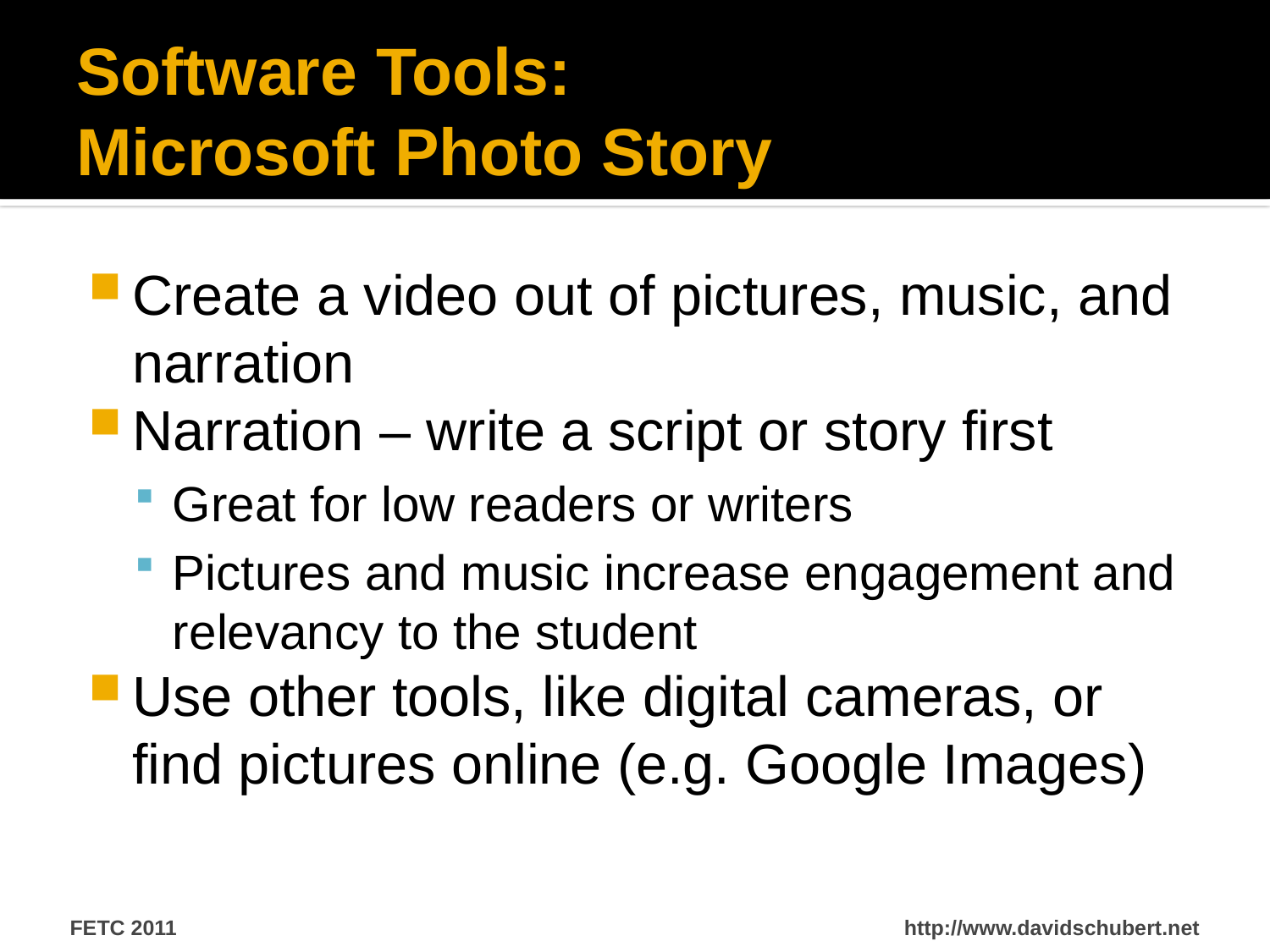

# Software Tools: Microsoft Photo Story
Create a video out of pictures, music, and narration
Narration – write a script or story first
Great for low readers or writers
Pictures and music increase engagement and relevancy to the student
Use other tools, like digital cameras, or find pictures online (e.g. Google Images)